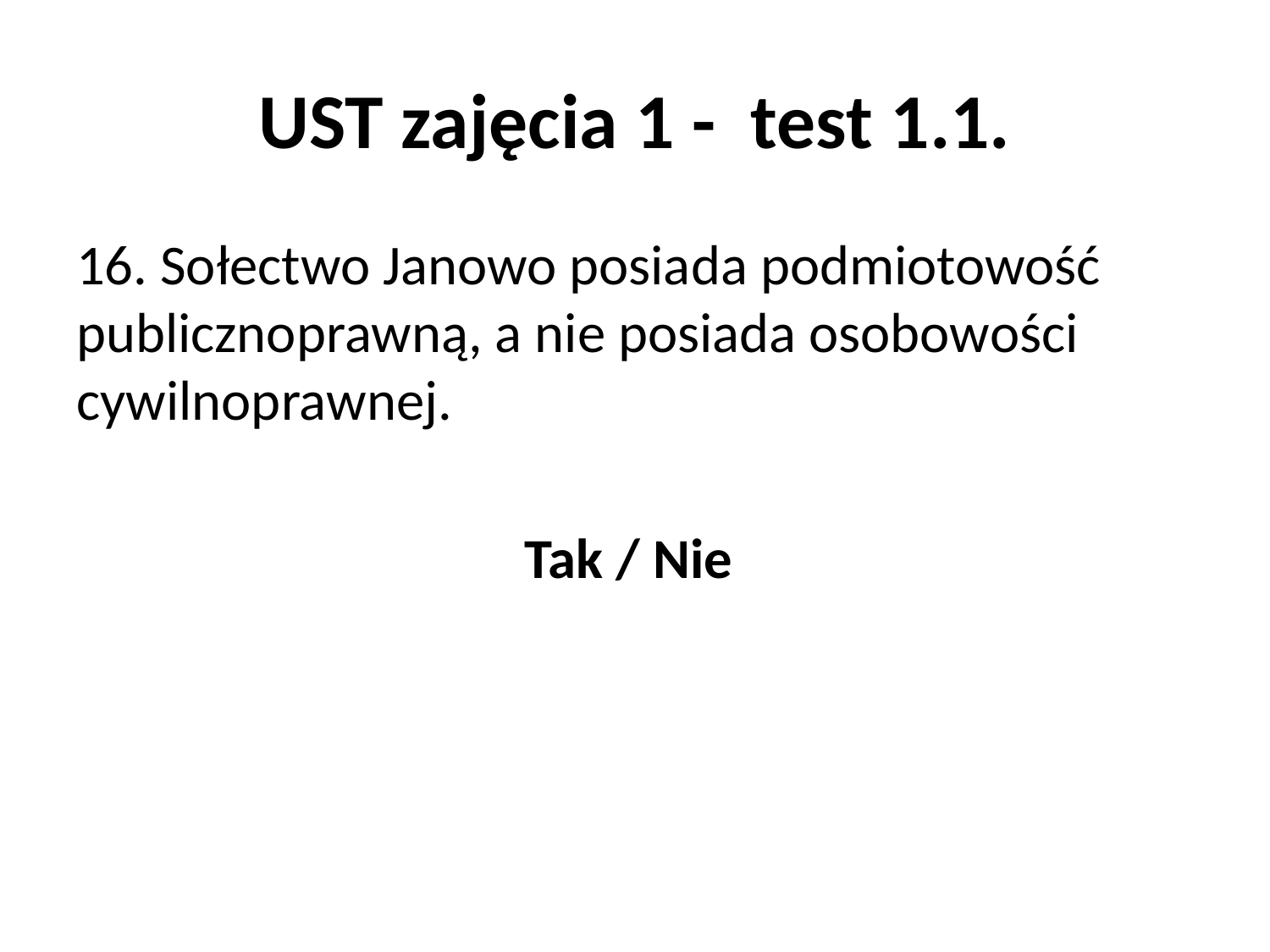

# UST zajęcia 1 -  test 1.1.
16. Sołectwo Janowo posiada podmiotowość publicznoprawną, a nie posiada osobowości cywilnoprawnej.

Tak / Nie